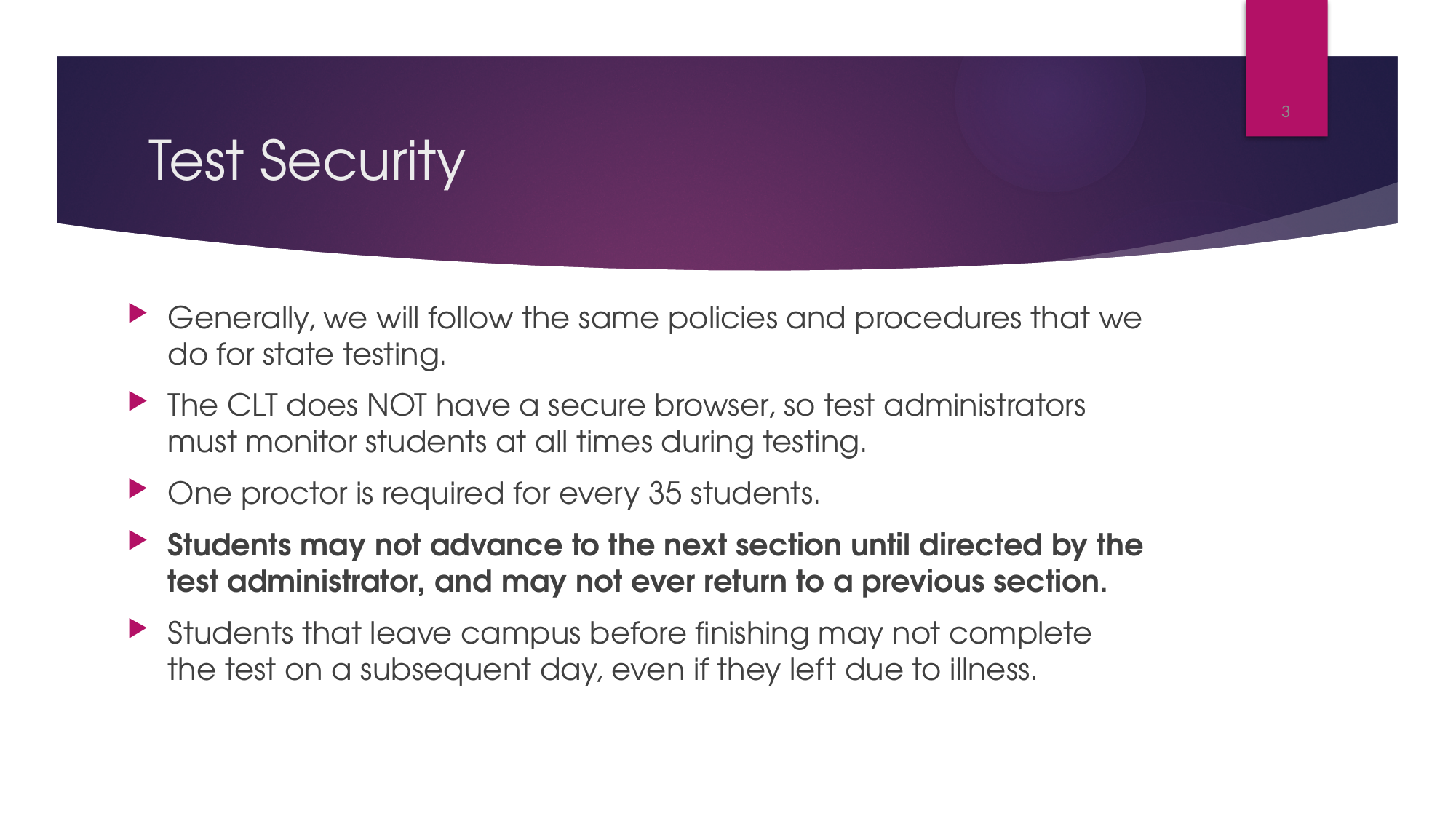

3
# Test Security
Generally, we will follow the same policies and procedures that we do for state testing.
The CLT does NOT have a secure browser, so test administrators must monitor students at all times during testing.
One proctor is required for every 35 students.
Students may not advance to the next section until directed by the test administrator, and may not ever return to a previous section.
Students that leave campus before finishing may not complete the test on a subsequent day, even if they left due to illness.